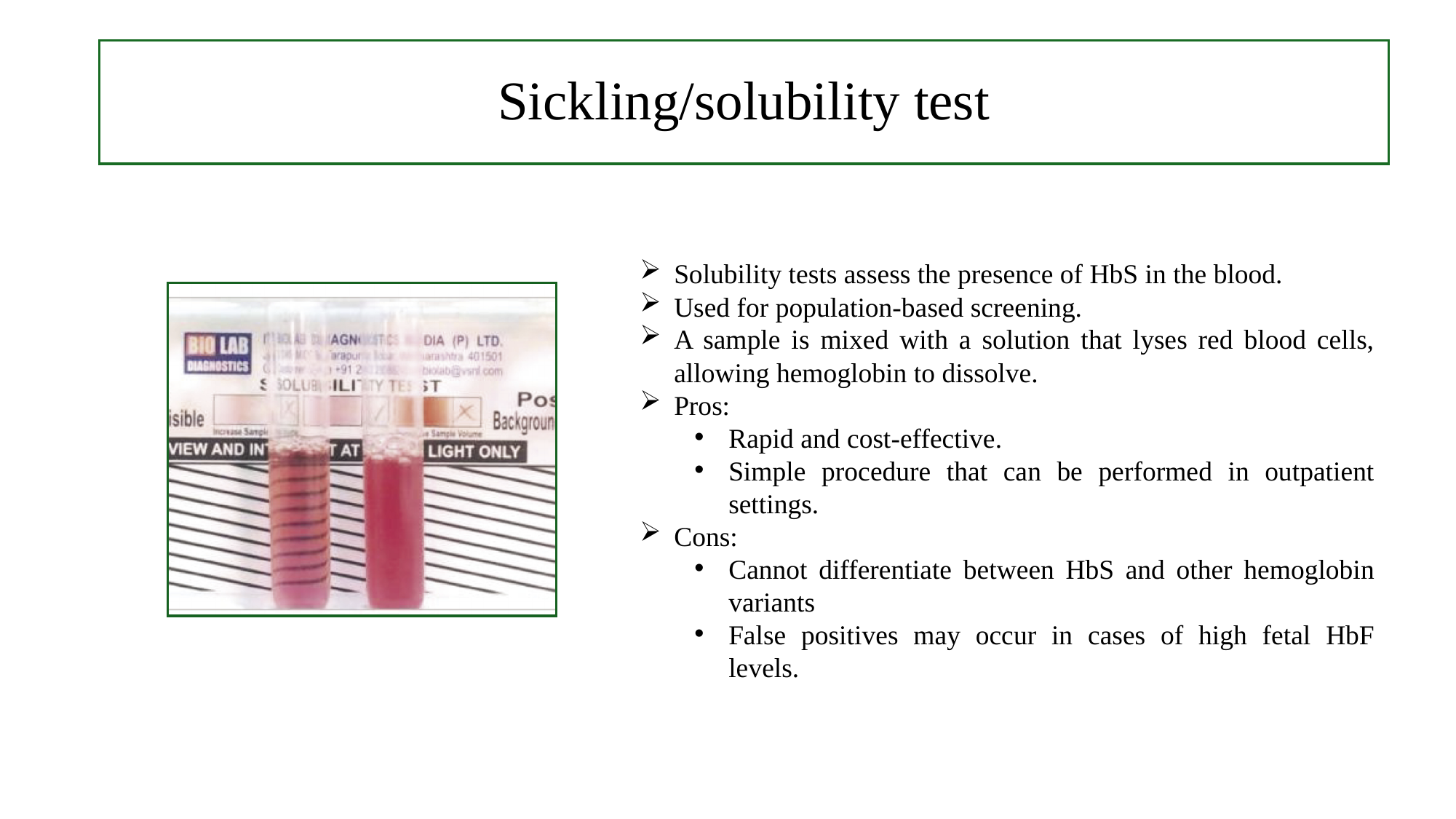

Sickling/solubility test
Solubility tests assess the presence of HbS in the blood.
Used for population-based screening.
A sample is mixed with a solution that lyses red blood cells, allowing hemoglobin to dissolve.
Pros:
Rapid and cost-effective.
Simple procedure that can be performed in outpatient settings.
Cons:
Cannot differentiate between HbS and other hemoglobin variants
False positives may occur in cases of high fetal HbF levels.